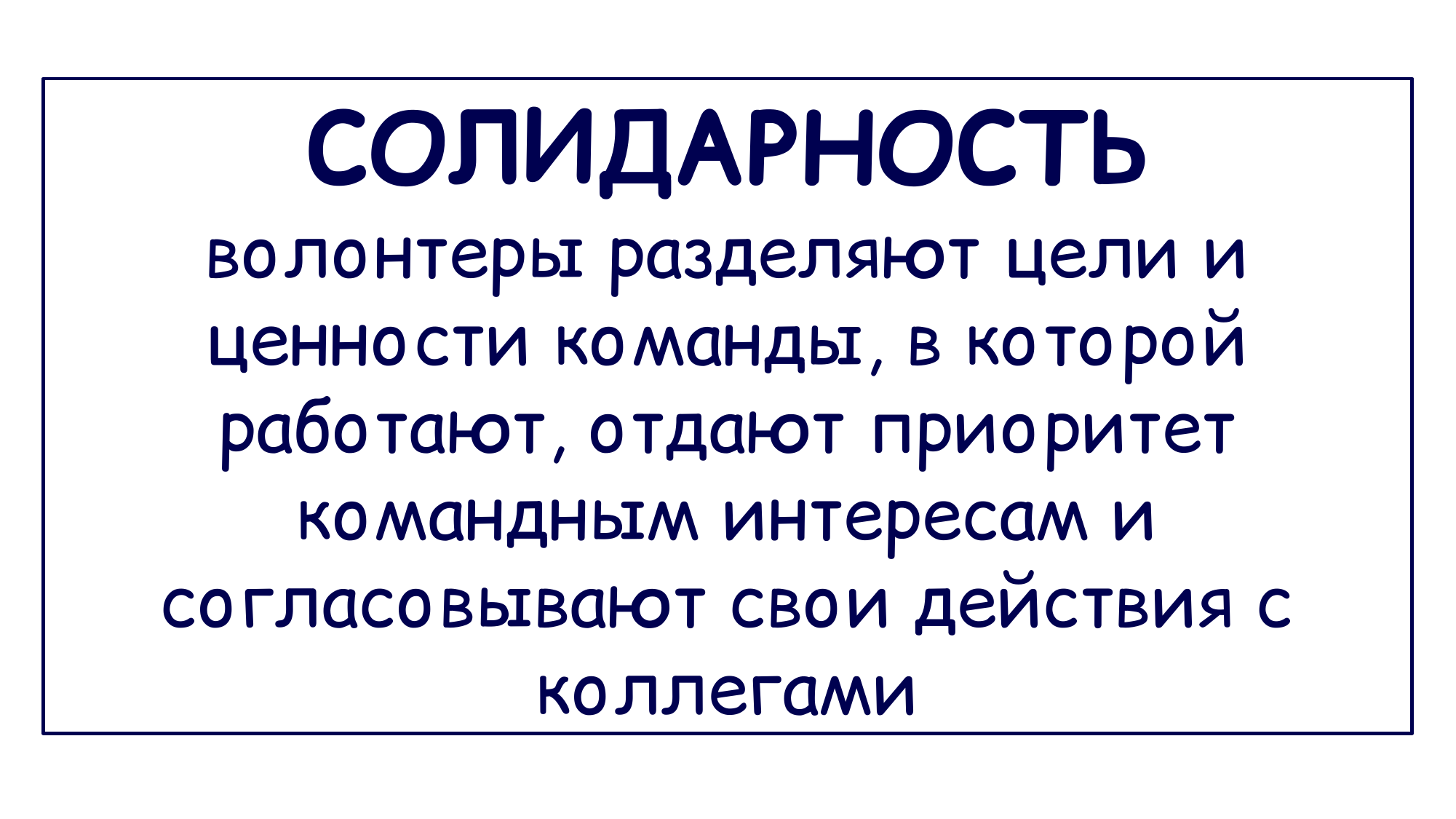

СОЛИДАРНОСТЬ
волонтеры разделяют цели и ценности команды, в которой работают, отдают приоритет командным интересам и согласовывают свои действия с коллегами